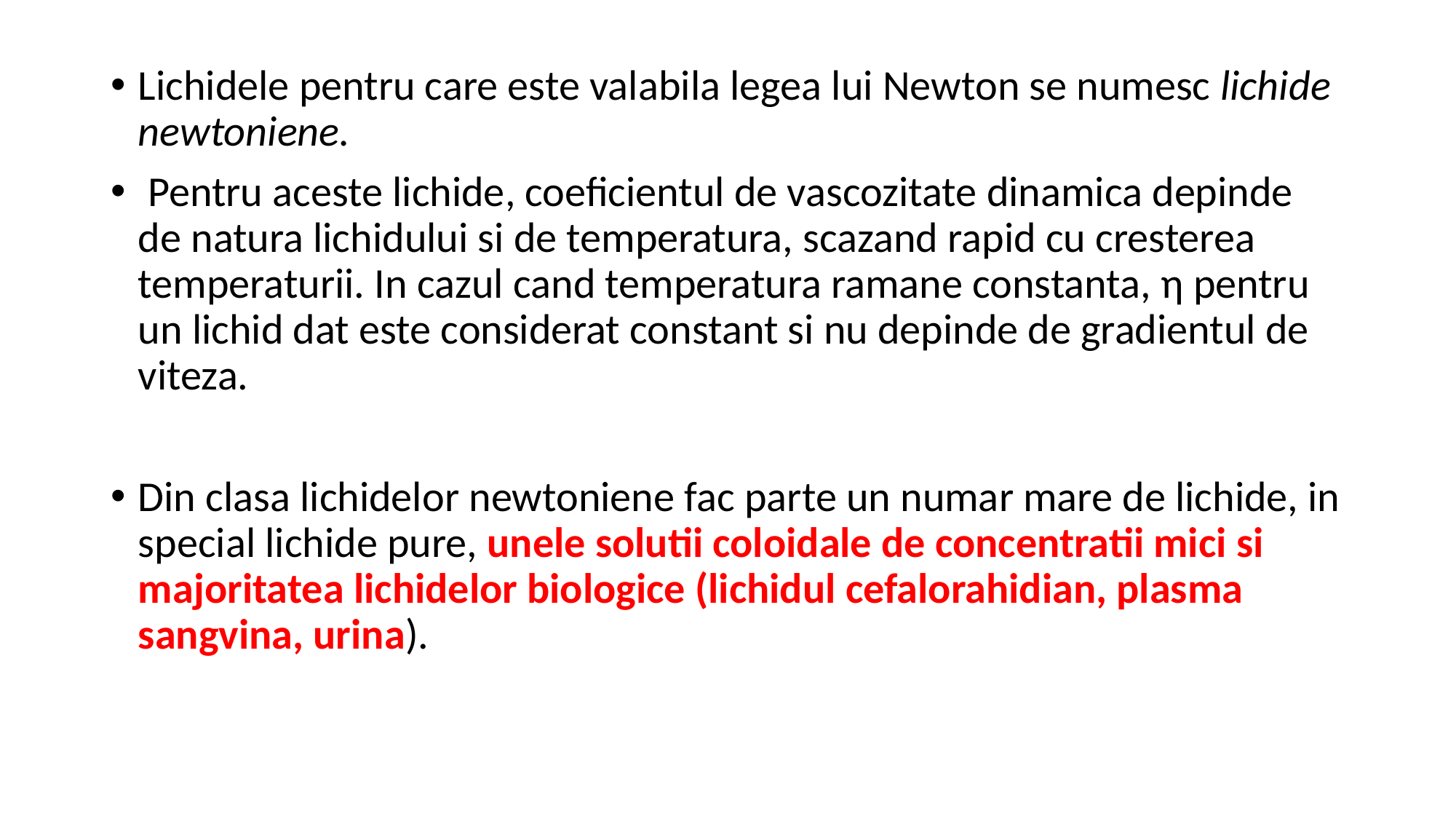

Lichidele pentru care este valabila legea lui Newton se numesc lichide newtoniene.
 Pentru aceste lichide, coeficientul de vascozitate dinamica depinde de natura lichidului si de temperatura, scazand rapid cu cresterea temperaturii. In cazul cand temperatura ramane constanta, η pentru un lichid dat este considerat constant si nu depinde de gradientul de viteza.

Din clasa lichidelor newtoniene fac parte un numar mare de lichide, in special lichide pure, unele solutii coloidale de concentratii mici si majoritatea lichidelor biologice (lichidul cefalorahidian, plasma sangvina, urina).